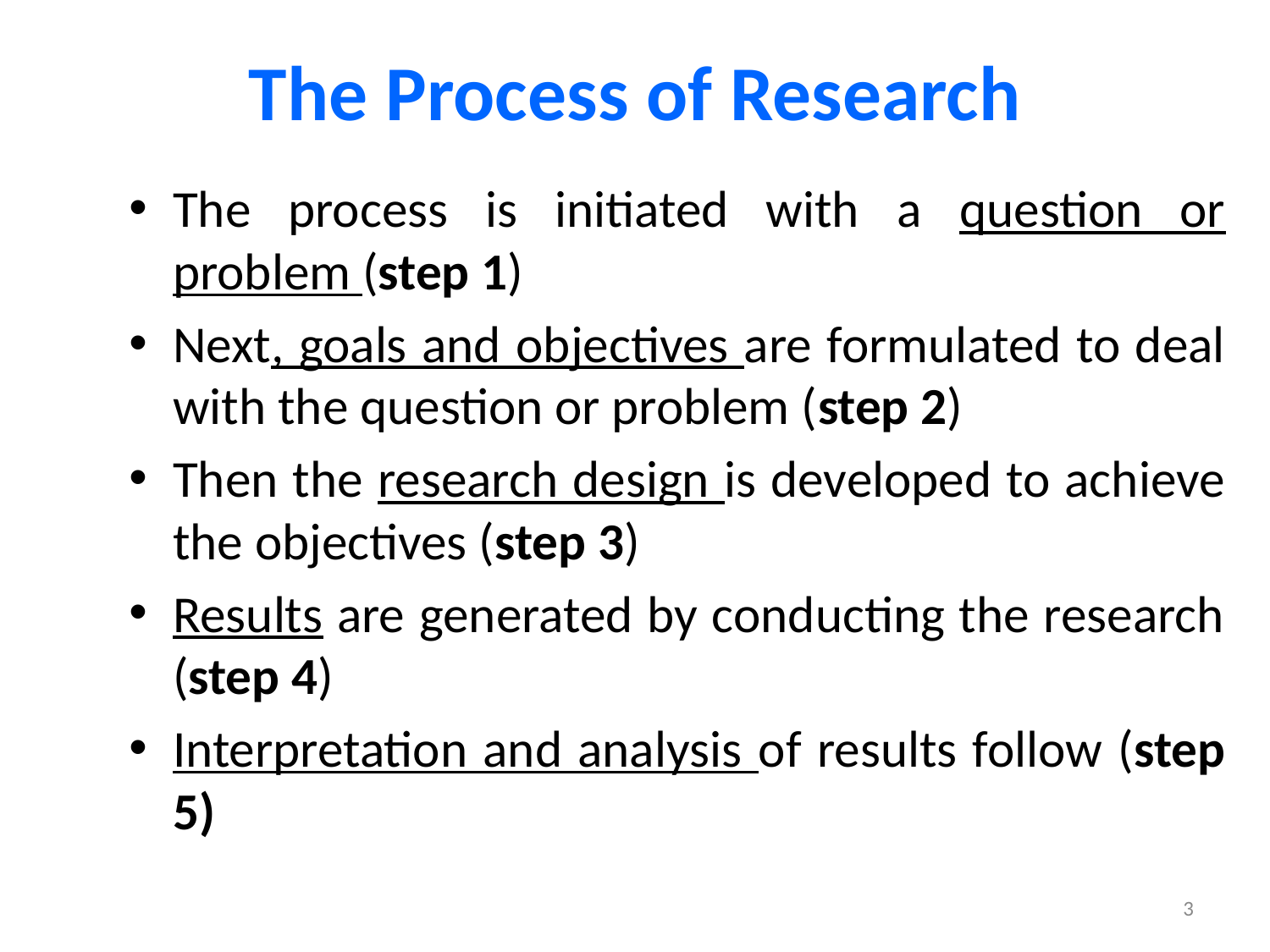

# The Process of Research
The process is initiated with a question or problem (step 1)
Next, goals and objectives are formulated to deal with the question or problem (step 2)
Then the research design is developed to achieve the objectives (step 3)
Results are generated by conducting the research (step 4)
Interpretation and analysis of results follow (step 5)

3